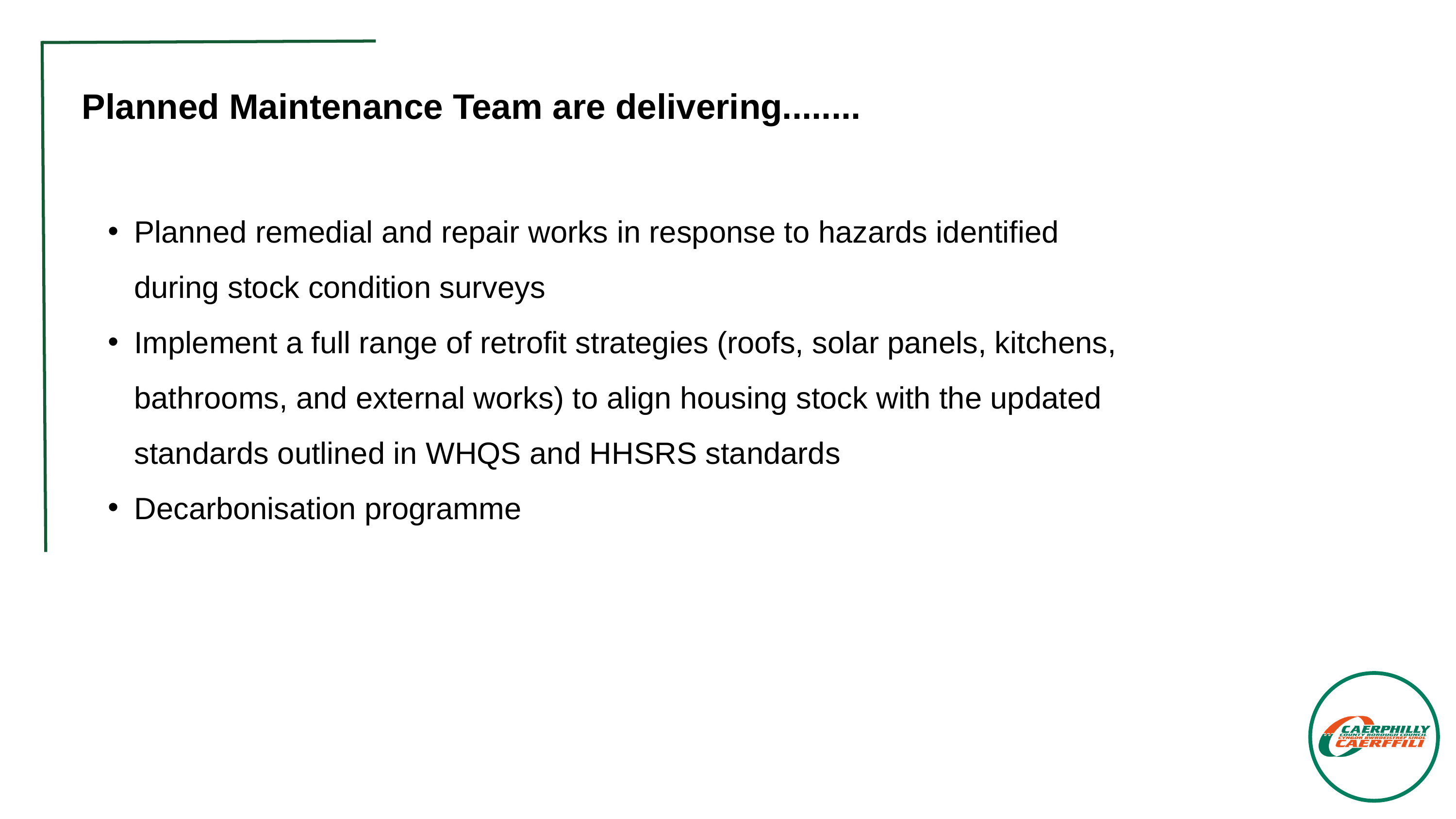

Planned Maintenance Team are delivering........

Planned remedial and repair works in response to hazards identified during stock condition surveys ​
Implement a full range of retrofit strategies (roofs, solar panels, kitchens, bathrooms, and external works) to align housing stock with the updated standards outlined in WHQS and HHSRS standards​
Decarbonisation programme